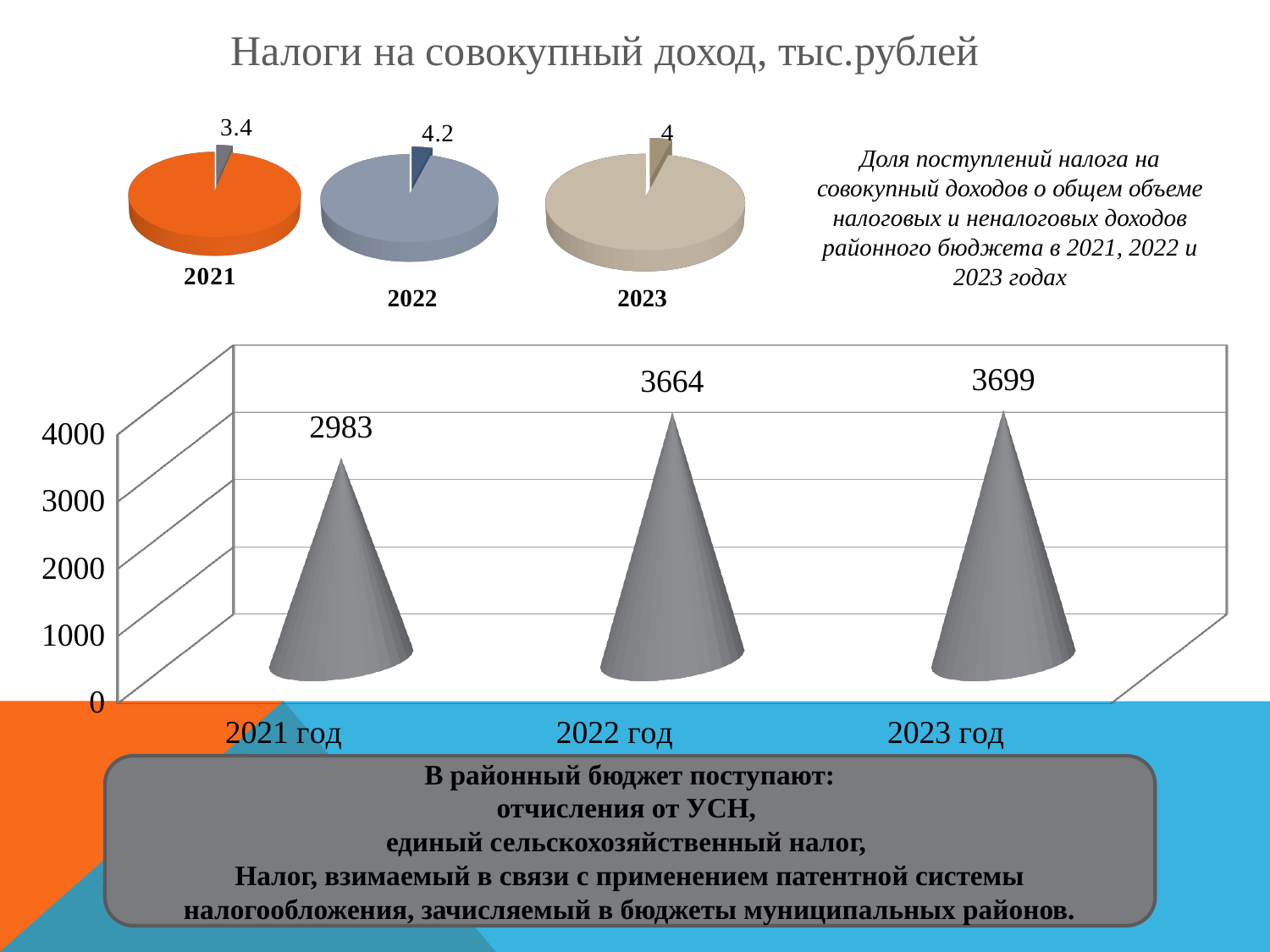

Налоги на совокупный доход, тыс.рублей

[unsupported chart]

[unsupported chart]

[unsupported chart]

Доля поступлений налога на совокупный доходов о общем объеме налоговых и неналоговых доходов районного бюджета в 2021, 2022 и 2023 годах
2022
2023

[unsupported chart]

В районный бюджет поступают:
отчисления от УСН,
единый сельскохозяйственный налог,
Налог, взимаемый в связи с применением патентной системы налогообложения, зачисляемый в бюджеты муниципальных районов.